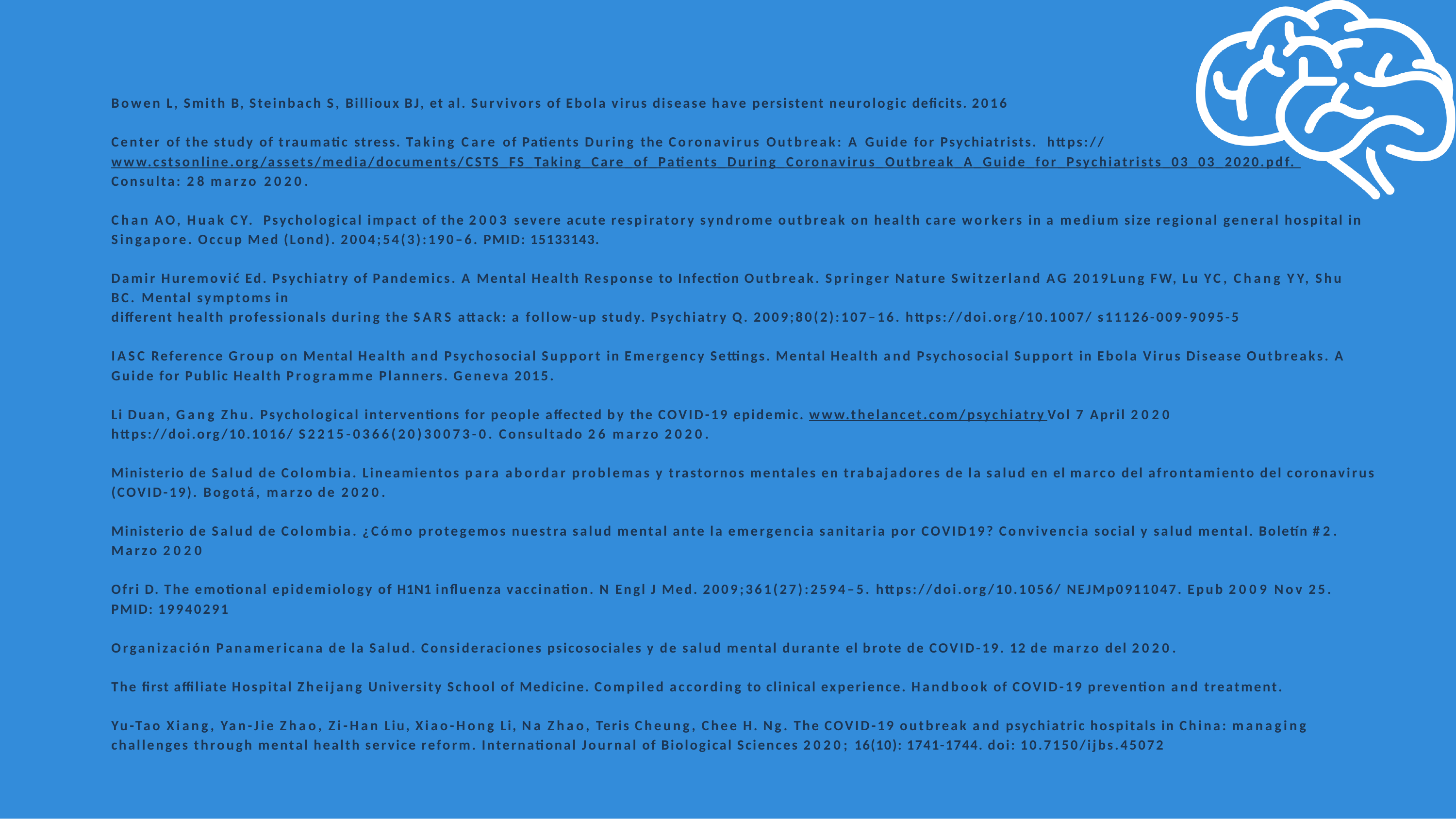

Bowen L, Smith B, Steinbach S, Billioux BJ, et al. Survivors of Ebola virus disease have persistent neurologic deficits. 2016

Center of the study of traumatic stress. Taking Care of Patients During the Coronavirus Outbreak: A Guide for Psychiatrists.  https://www.cstsonline.org/assets/media/documents/CSTS_FS_Taking_Care_of_Patients_During_Coronavirus_Outbreak_A_Guide_for_Psychiatrists_03_03_2020.pdf.  Consulta: 28 marzo 2020.

Chan AO, Huak CY. Psychological impact of the 2003 severe acute respiratory syndrome outbreak on health care workers in a medium size regional general hospital in  Singapore. Occup Med (Lond). 2004;54(3):190–6. PMID: 15133143.

Damir Huremović Ed. Psychiatry of Pandemics. A Mental Health Response to Infection Outbreak. Springer Nature Switzerland AG 2019Lung FW, Lu YC, Chang YY, Shu  BC. Mental symptoms in
different health professionals during the SARS attack: a follow-up study. Psychiatry Q. 2009;80(2):107–16. https://doi.org/10.1007/ s11126-009-9095-5

IASC Reference Group on Mental Health and Psychosocial Support in Emergency Settings. Mental Health and Psychosocial Support in Ebola Virus Disease Outbreaks. A  Guide for Public Health Programme Planners. Geneva 2015.

Li Duan, Gang Zhu. Psychological interventions for people affected by the COVID-19 epidemic. www.thelancet.com/psychiatry Vol 7 April 2020  https://doi.org/10.1016/ S2215-0366(20)30073-0. Consultado 26 marzo 2020.

Ministerio de Salud de Colombia. Lineamientos para abordar problemas y trastornos mentales en trabajadores de la salud en el marco del afrontamiento del coronavirus  (COVID-19). Bogotá, marzo de 2020.

Ministerio de Salud de Colombia. ¿Cómo protegemos nuestra salud mental ante la emergencia sanitaria por COVID19? Convivencia social y salud mental. Boletín #2.  Marzo 2020

Ofri D. The emotional epidemiology of H1N1 influenza vaccination. N Engl J Med. 2009;361(27):2594–5. https://doi.org/10.1056/ NEJMp0911047. Epub 2009 Nov 25.  PMID: 19940291

Organización Panamericana de la Salud. Consideraciones psicosociales y de salud mental durante el brote de COVID-19. 12 de marzo del 2020.

The first affiliate Hospital Zheijang University School of Medicine. Compiled according to clinical experience. Handbook of COVID-19 prevention and treatment.

Yu-Tao Xiang, Yan-Jie Zhao, Zi-Han Liu, Xiao-Hong Li, Na Zhao, Teris Cheung, Chee H. Ng. The COVID-19 outbreak and psychiatric hospitals in China: managing  challenges through mental health service reform. International Journal of Biological Sciences 2020; 16(10): 1741-1744. doi: 10.7150/ijbs.45072